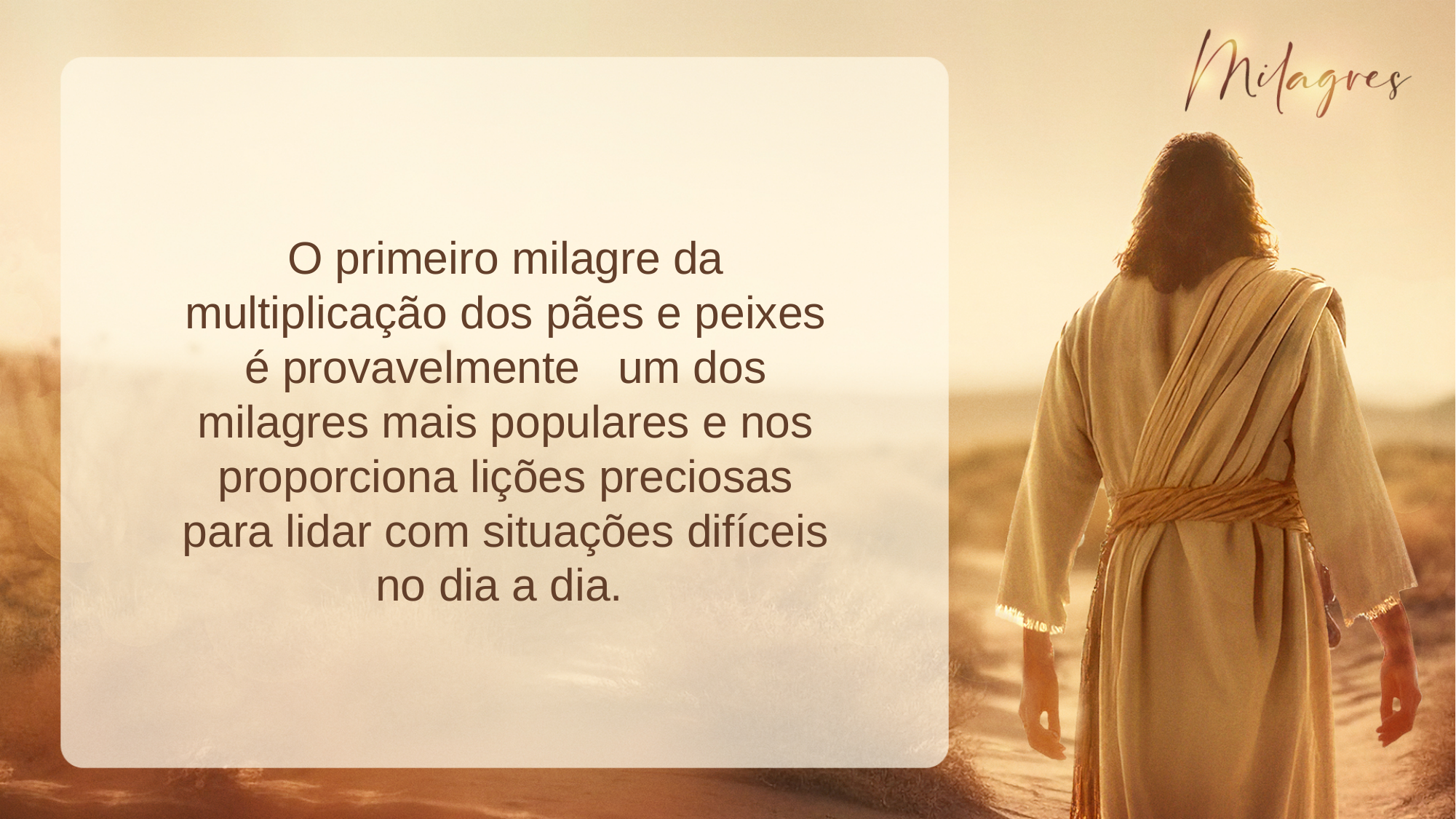

O primeiro milagre da multiplicação dos pães e peixes é provavelmente   um dos milagres mais populares e nos proporciona lições preciosas para lidar com situações difíceis no dia a dia.